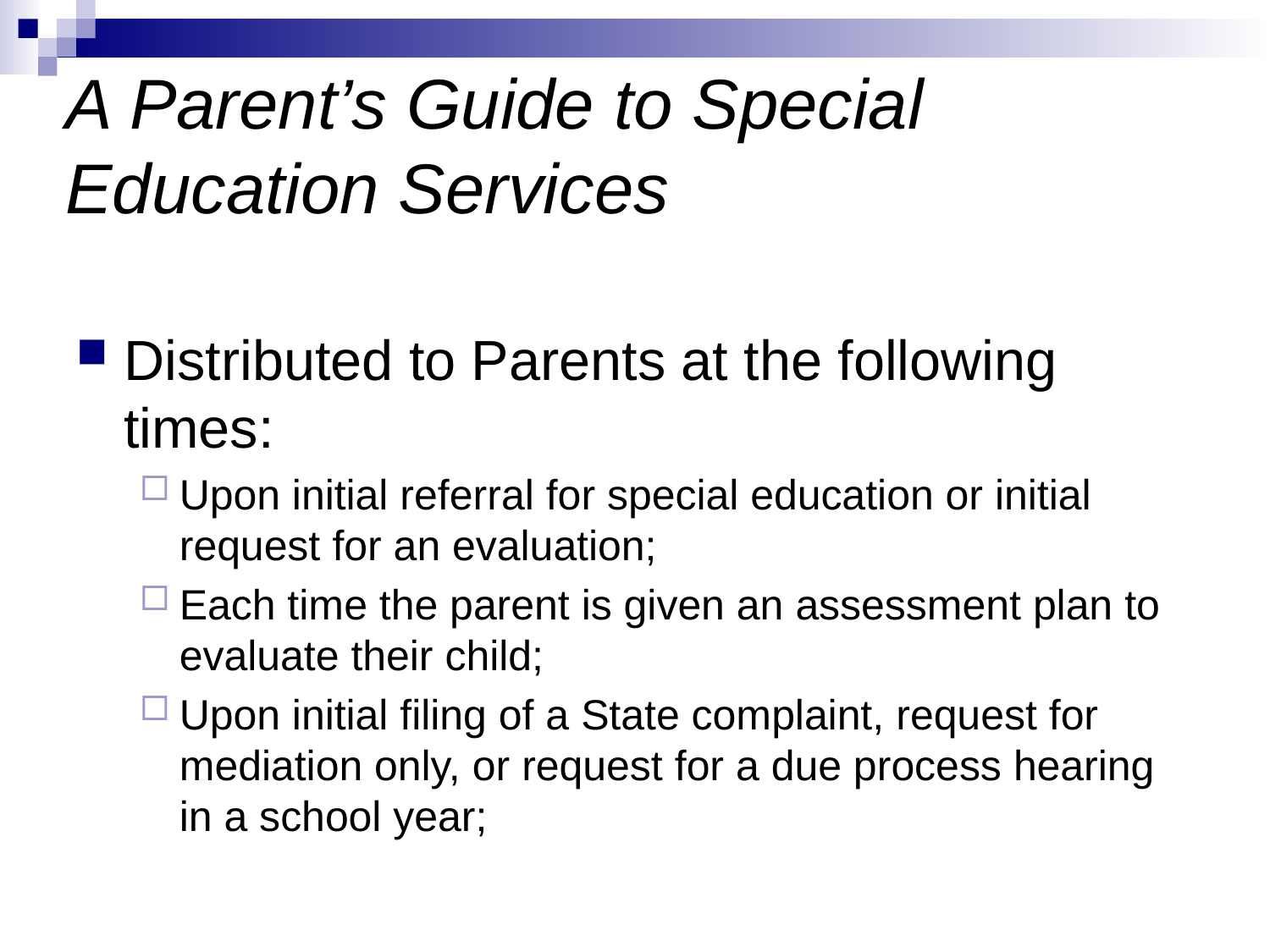

# A Parent’s Guide to Special Education Services
Distributed to Parents at the following times:
Upon initial referral for special education or initial request for an evaluation;
Each time the parent is given an assessment plan to evaluate their child;
Upon initial filing of a State complaint, request for mediation only, or request for a due process hearing in a school year;